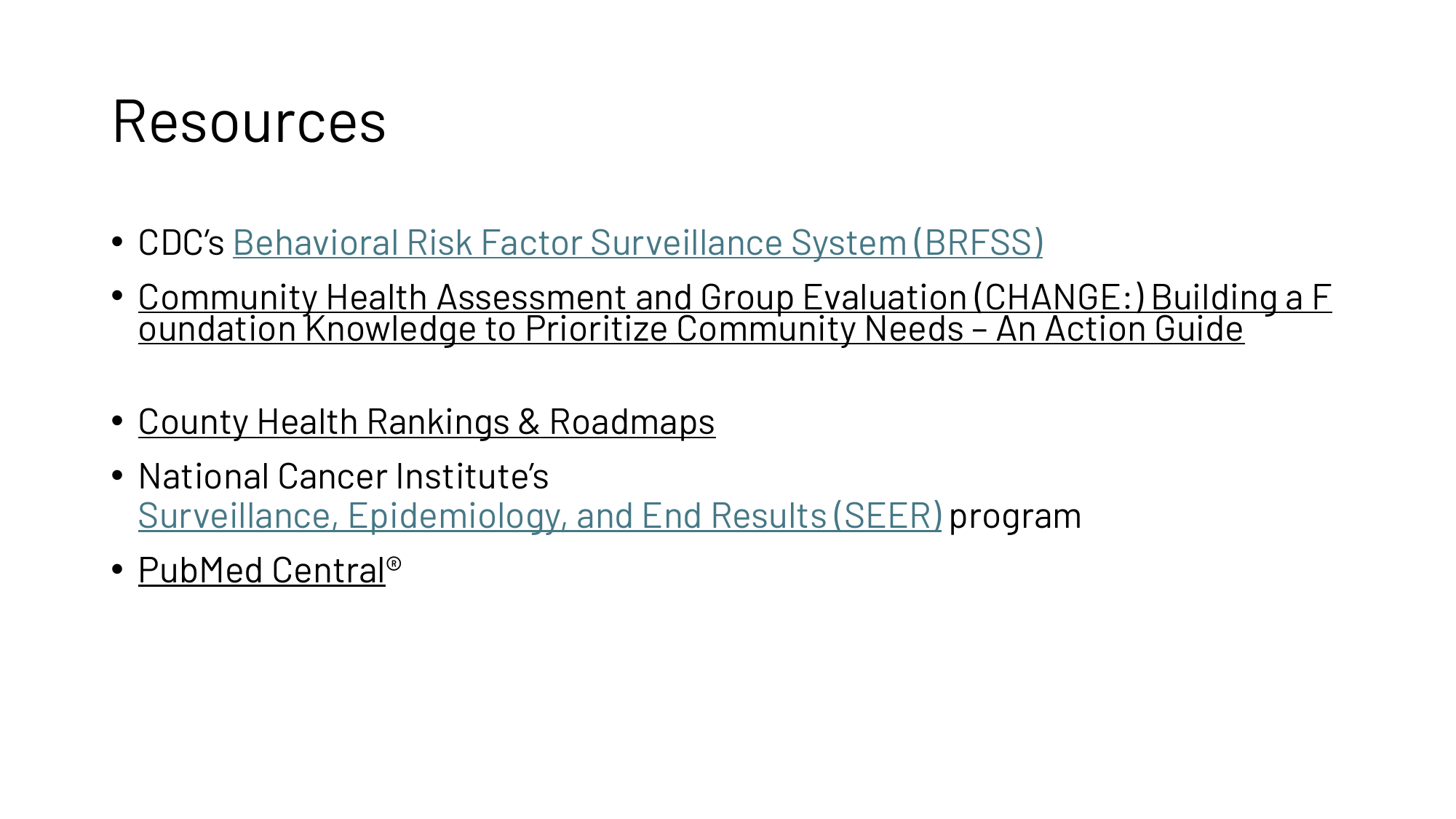

# Resources
CDC’s Behavioral Risk Factor Surveillance System (BRFSS)
Community Health Assessment and Group Evaluation (CHANGE:) Building a Foundation Knowledge to Prioritize Community Needs – An Action Guide
County Health Rankings & Roadmaps
National Cancer Institute’s Surveillance, Epidemiology, and End Results (SEER) program
PubMed Central®